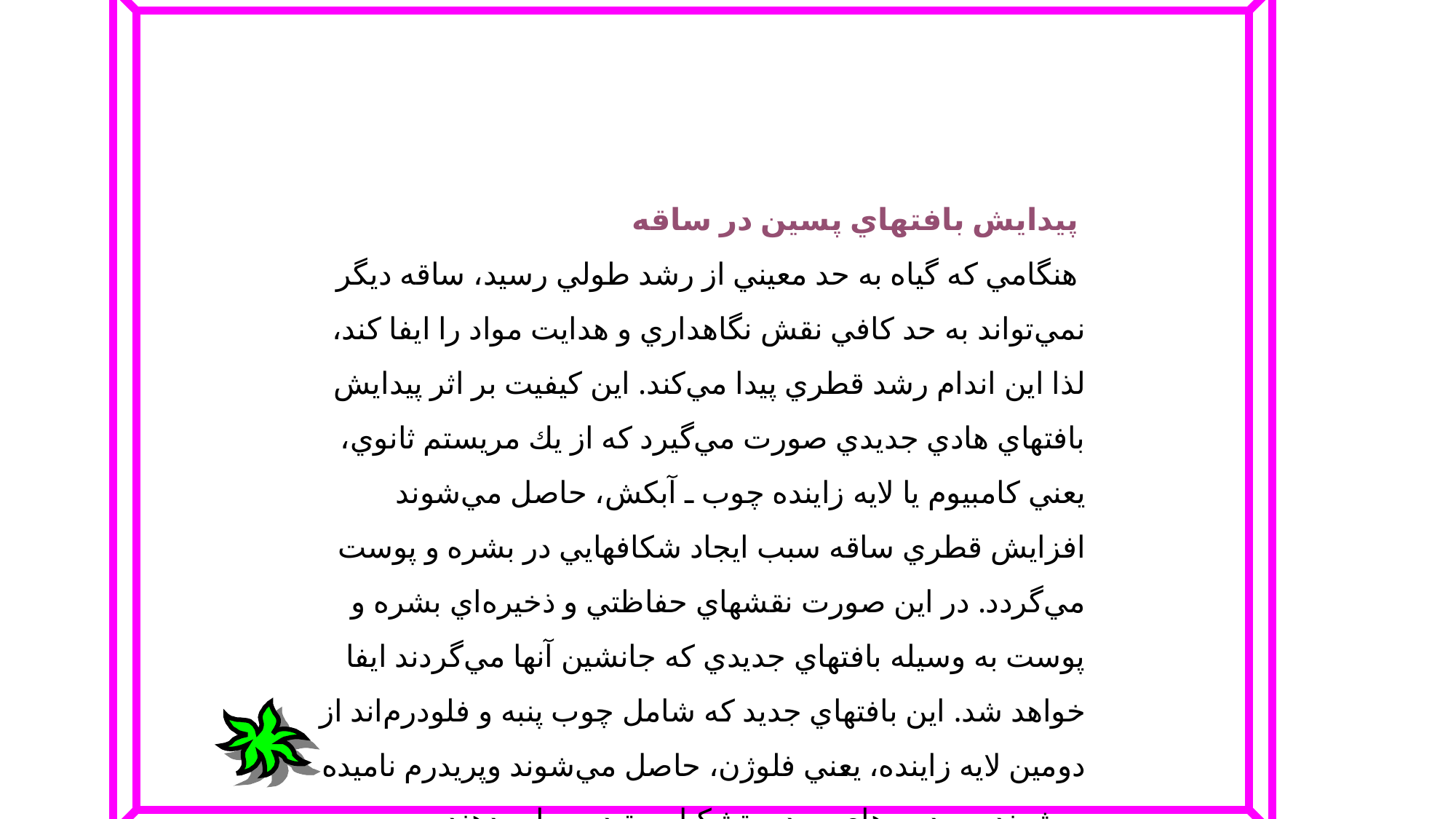

پيدايش‌ بافتهاي‌ پسين‌ در ساقه‌
 هنگامي‌ كه‌ گياه‌ به‌ حد معيني‌ از رشد طولي‌ رسيد، ساقه‌ ديگر نمي‌تواند به‌ حد كافي‌ نقش‌ نگاهداري‌ و هدايت‌ مواد را ايفا كند، لذا اين‌ اندام‌ رشد قطري‌ پيدا مي‌كند. اين‌ كيفيت‌ بر اثر پيدايش‌ بافتهاي‌ هادي‌ جديدي‌ صورت‌ مي‌گيرد كه‌ از يك‌ مريستم‌ ثانوي‌، يعني‌ كامبيوم‌ يا لايه‌ زاينده‌ چوب‌ ـ آبكش‌، حاصل‌ مي‌شوند افزايش‌ قطري‌ ساقه‌ سبب‌ ايجاد شكافهايي‌ در بشره‌ و پوست‌ مي‌گردد. در اين‌ صورت‌ نقشهاي‌ حفاظتي‌ و ذخيره‌اي‌ بشره‌ و پوست‌ به‌ وسيله‌ بافتهاي‌ جديدي‌ كه‌ جانشين‌ آنها مي‌گردند ايفا خواهد شد. اين‌ بافتهاي‌ جديد كه‌ شامل‌ چوب‌ پنبه‌ و فلودرم‌اند از دومين‌ لايه‌ زاينده‌، يعني‌ فلوژن‌، حاصل‌ مي‌شوند وپریدرم نامیده میشوند. پریدرم های مرده، تشکیل ریتیدوم را میدهند.